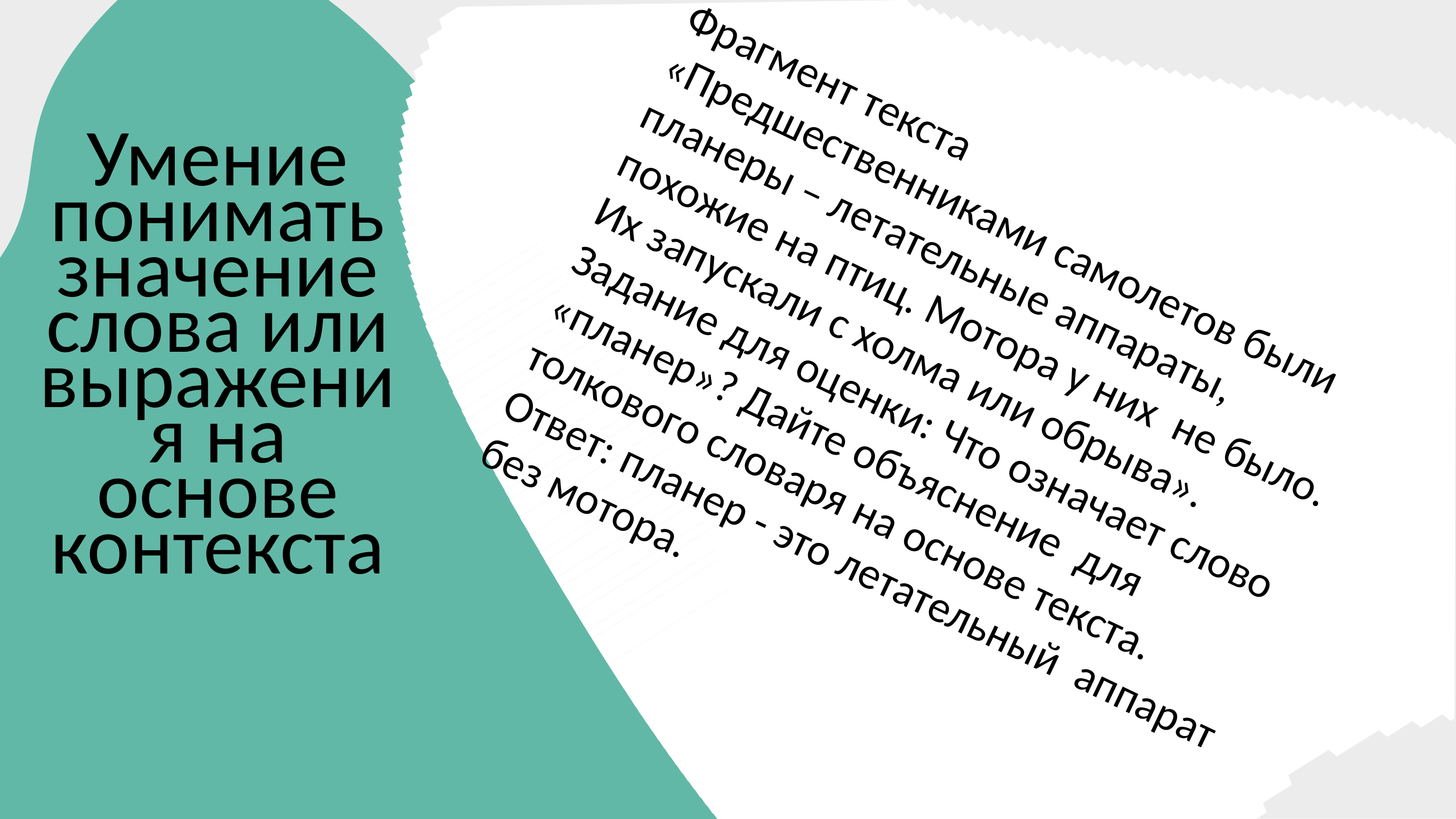

Фрагмент текста
«Предшественниками самолетов были планеры – летательные аппараты, похожие на птиц. Мотора у них  не было. Их запускали с холма или обрыва».
Задание для оценки: Что означает слово «планер»? Дайте объяснение  для толкового словаря на основе текста.
Ответ: планер - это летательный  аппарат без мотора.
Умение понимать значение слова или выражения на основе контекста